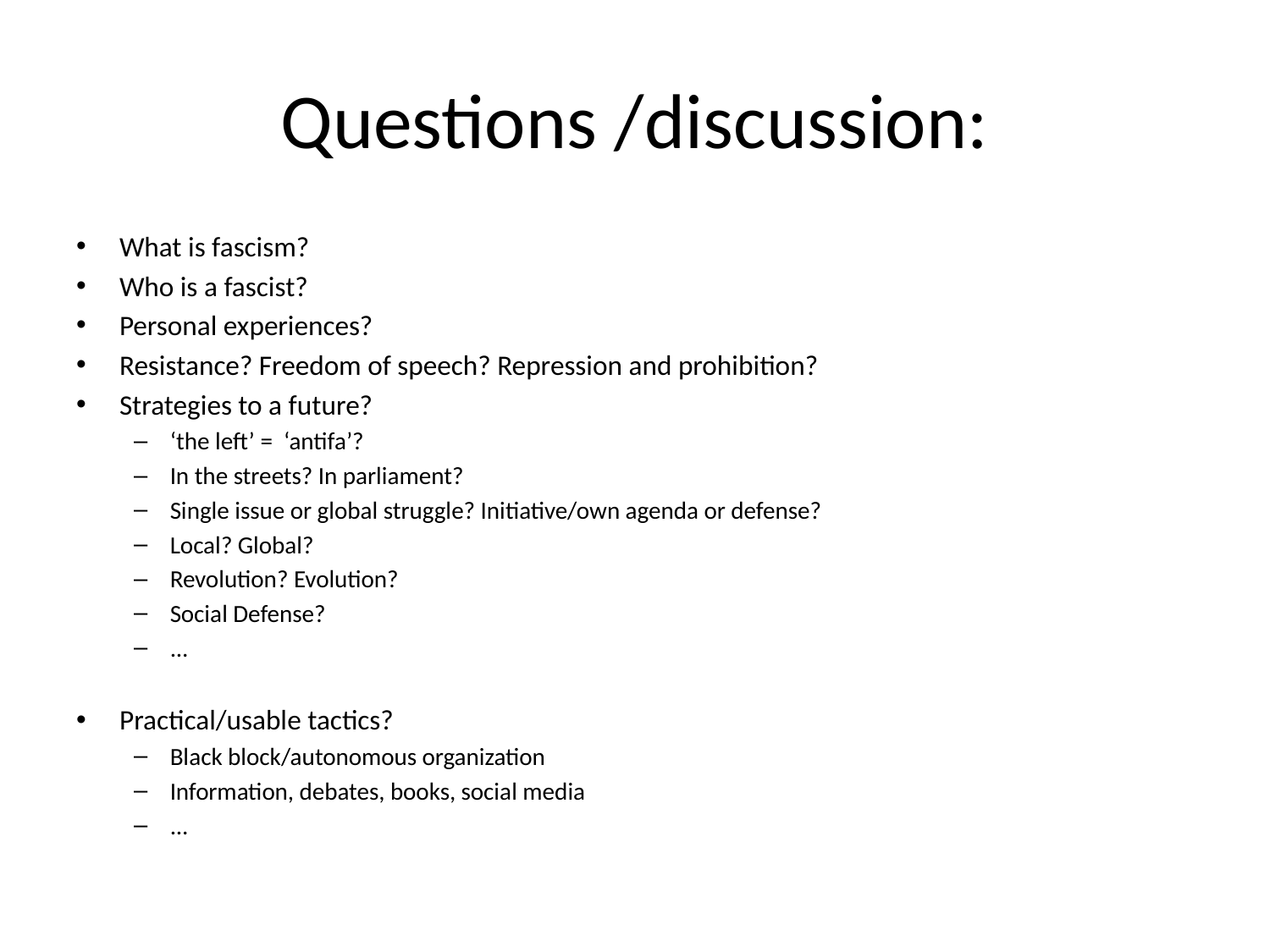

# Questions /discussion:
What is fascism?
Who is a fascist?
Personal experiences?
Resistance? Freedom of speech? Repression and prohibition?
Strategies to a future?
‘the left’ =  ‘antifa’?
In the streets? In parliament?
Single issue or global struggle? Initiative/own agenda or defense?
Local? Global?
Revolution? Evolution?
Social Defense?
...

Practical/usable tactics?
Black block/autonomous organization
Information, debates, books, social media
...